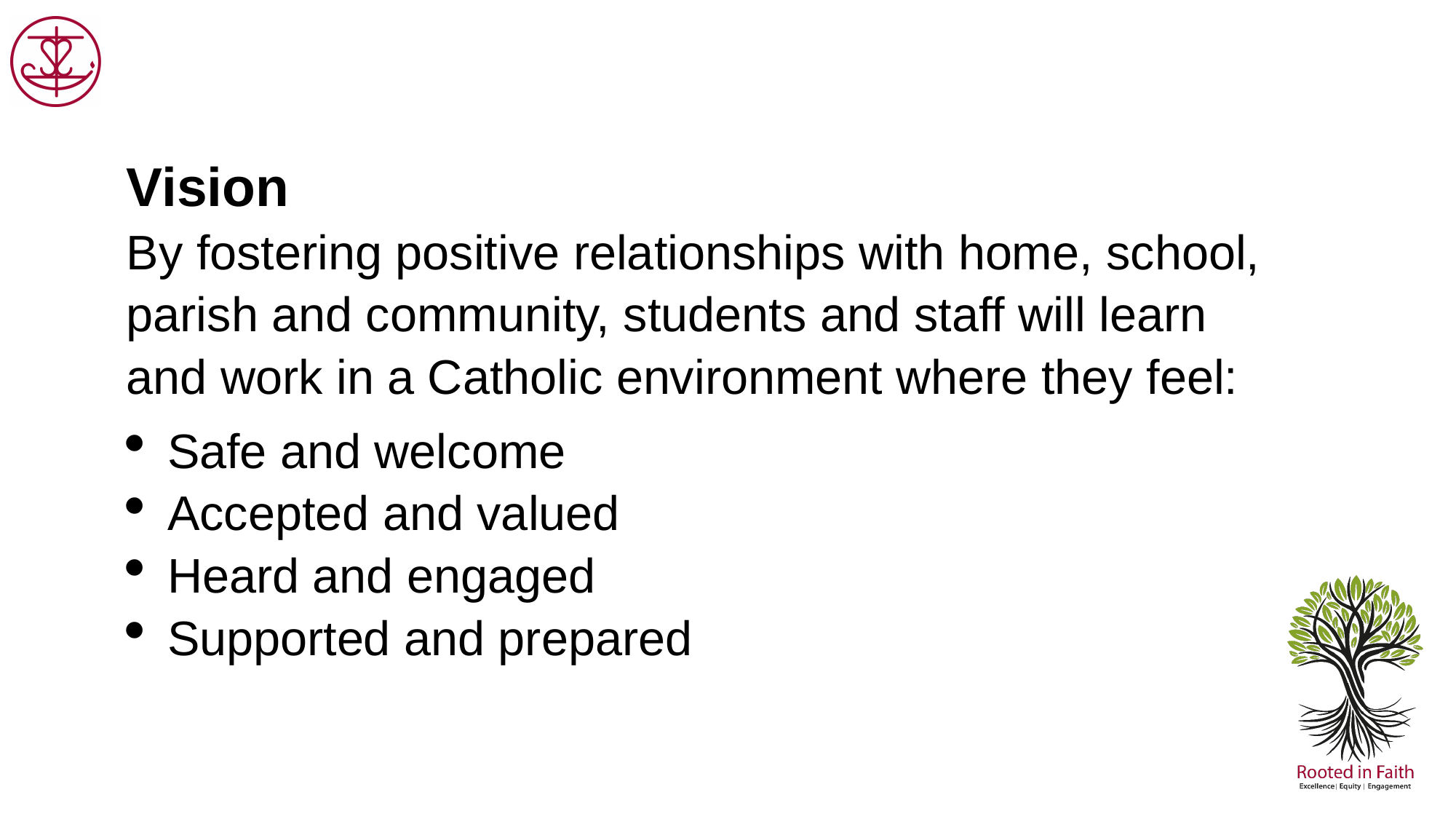

Vision
By fostering positive relationships with home, school, parish and community, students and staff will learn and work in a Catholic environment where they feel:
Safe and welcome
Accepted and valued
Heard and engaged
Supported and prepared